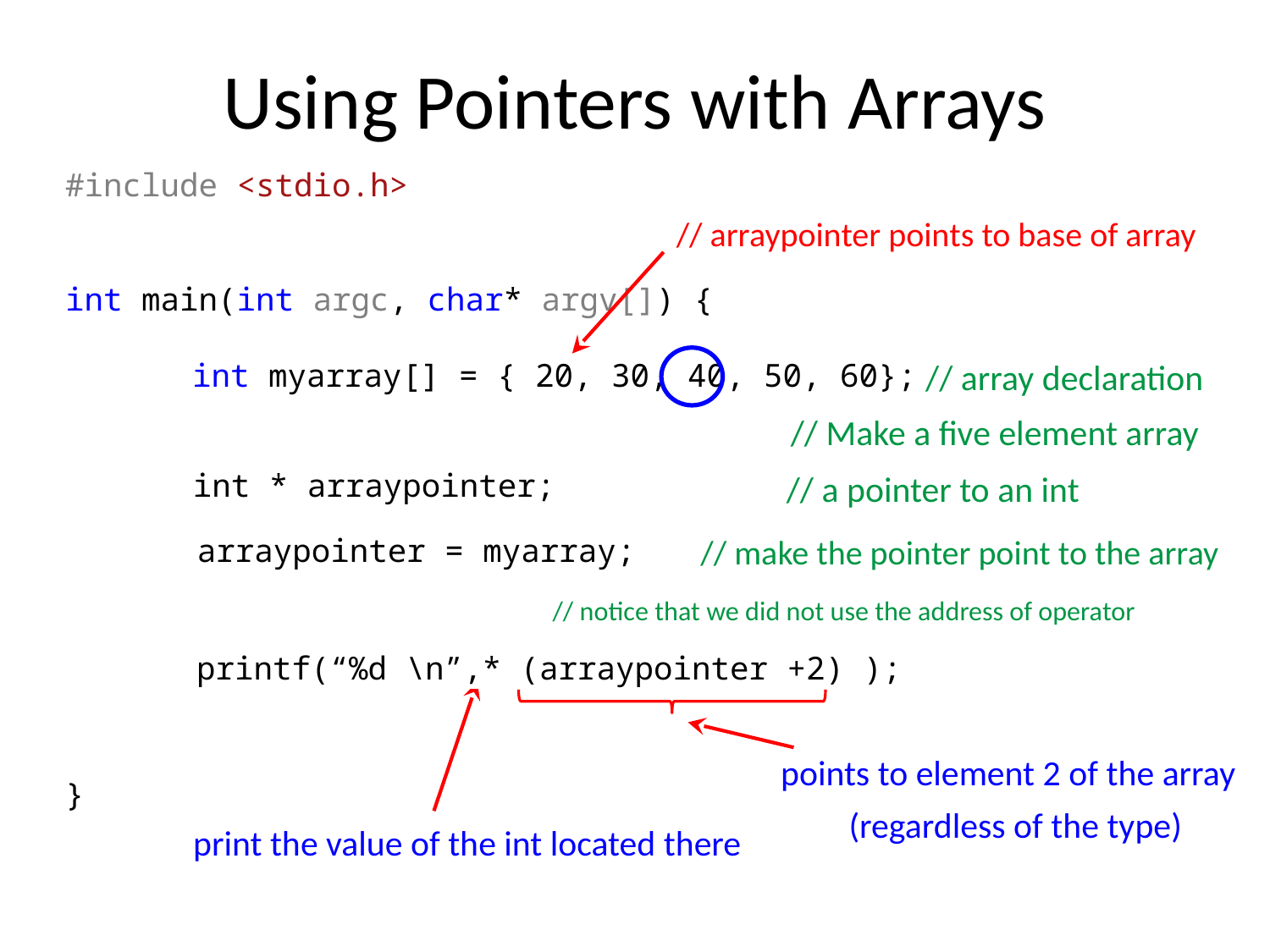

# Using Pointers with Arrays
#include <stdio.h>

int main(int argc, char* argv[]) {

	int myarray[] = { 20, 30, 40, 50, 60};

}
// arraypointer points to base of array

// array declaration
// Make a five element array
int * arraypointer;
// a pointer to an int
arraypointer = myarray;
// make the pointer point to the array

// notice that we did not use the address of operator
printf(“%d \n”,* (arraypointer +2) );
points to element 2 of the array
(regardless of the type)
print the value of the int located there